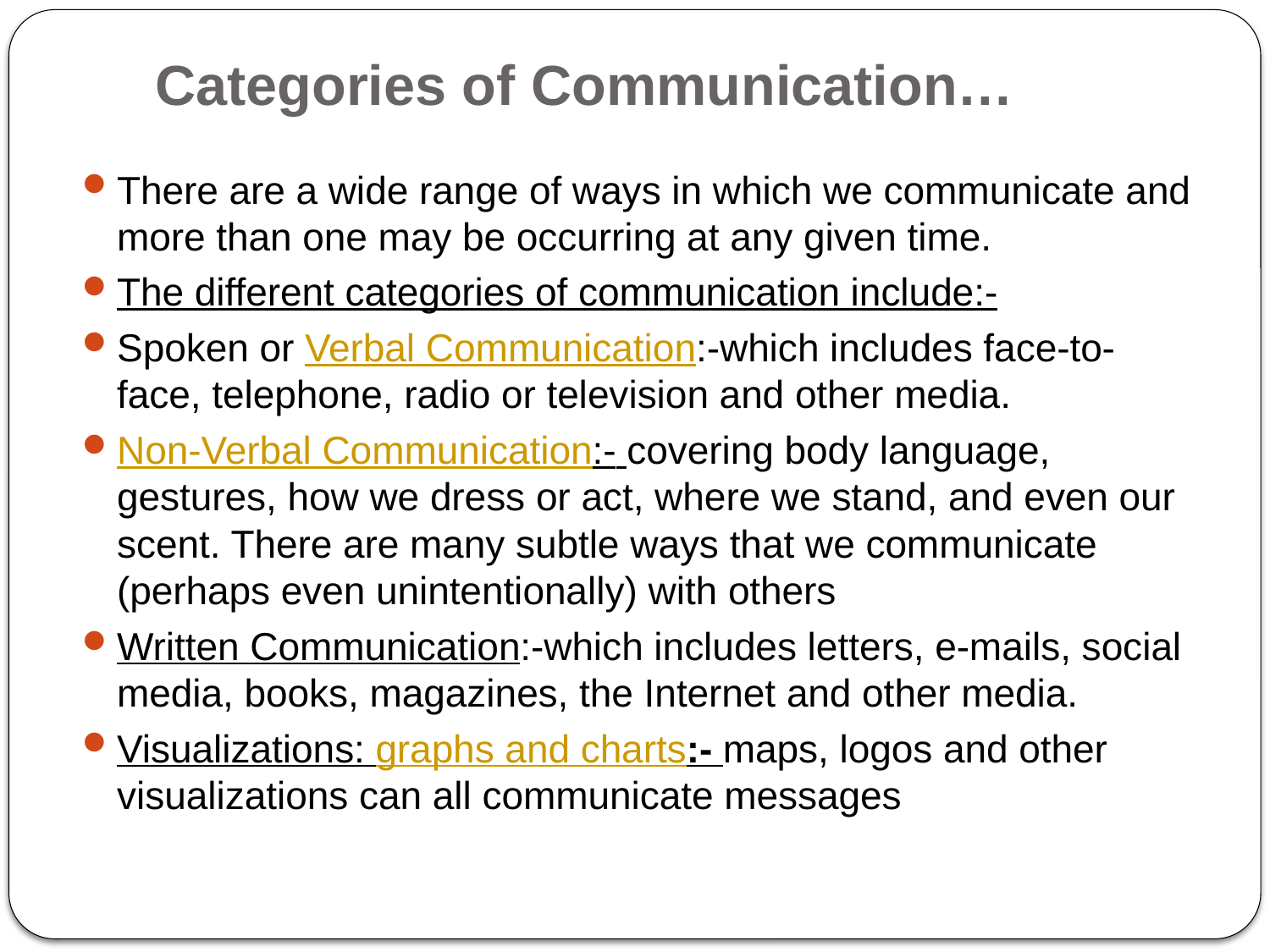

# Categories of Communication…
There are a wide range of ways in which we communicate and more than one may be occurring at any given time.
The different categories of communication include:-
Spoken or Verbal Communication:-which includes face-to-face, telephone, radio or television and other media.
Non-Verbal Communication:- covering body language, gestures, how we dress or act, where we stand, and even our scent. There are many subtle ways that we communicate (perhaps even unintentionally) with others
Written Communication:-which includes letters, e-mails, social media, books, magazines, the Internet and other media.
Visualizations: graphs and charts:- maps, logos and other visualizations can all communicate messages